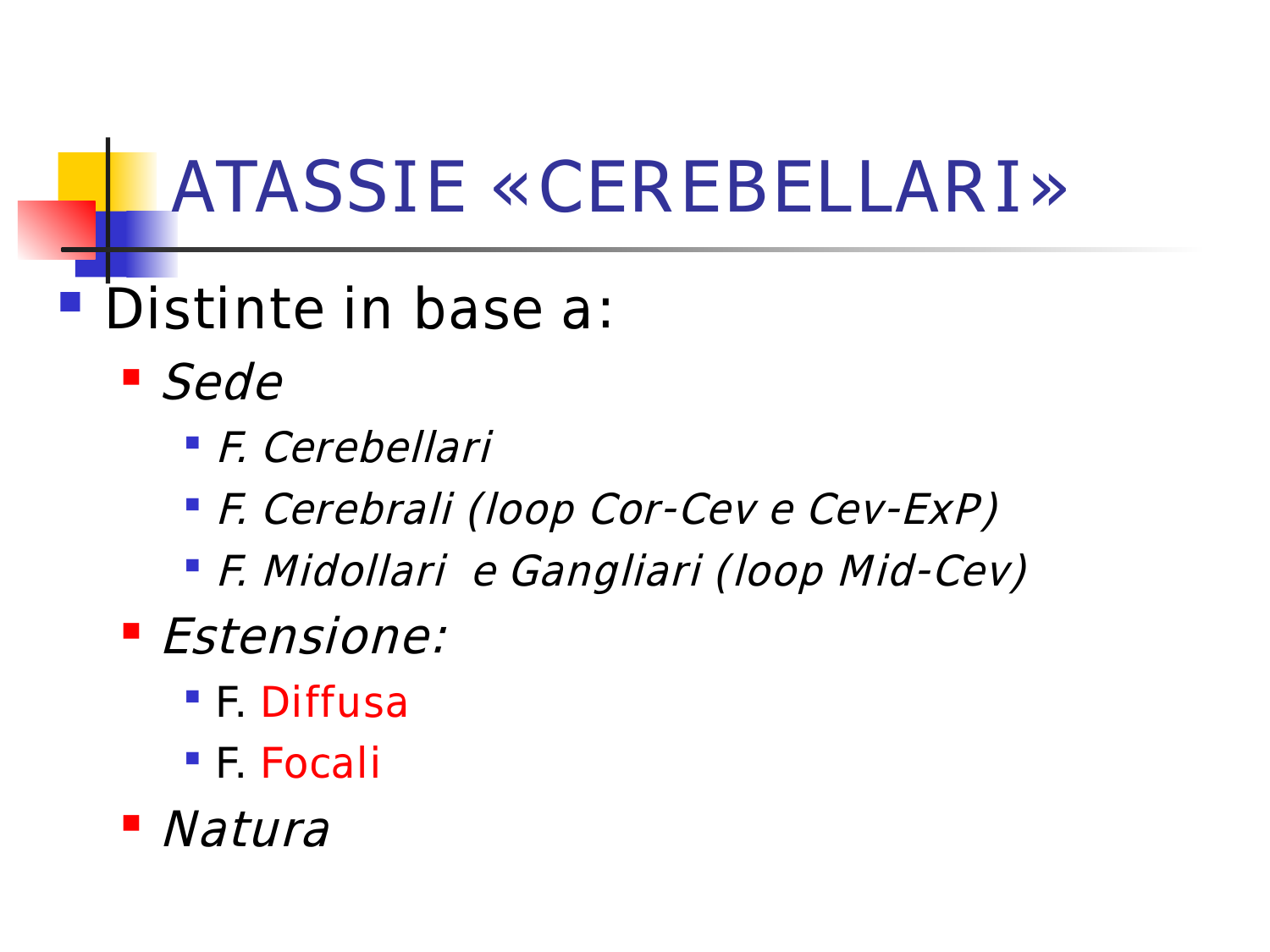

# ATASSIE «CEREBELLARI»
Distinte in base a:
Sede
F. Cerebellari
F. Cerebrali (loop Cor-Cev e Cev-ExP)
F. Midollari  e Gangliari (loop Mid-Cev)
Estensione:
F. Diffusa
F. Focali
Natura